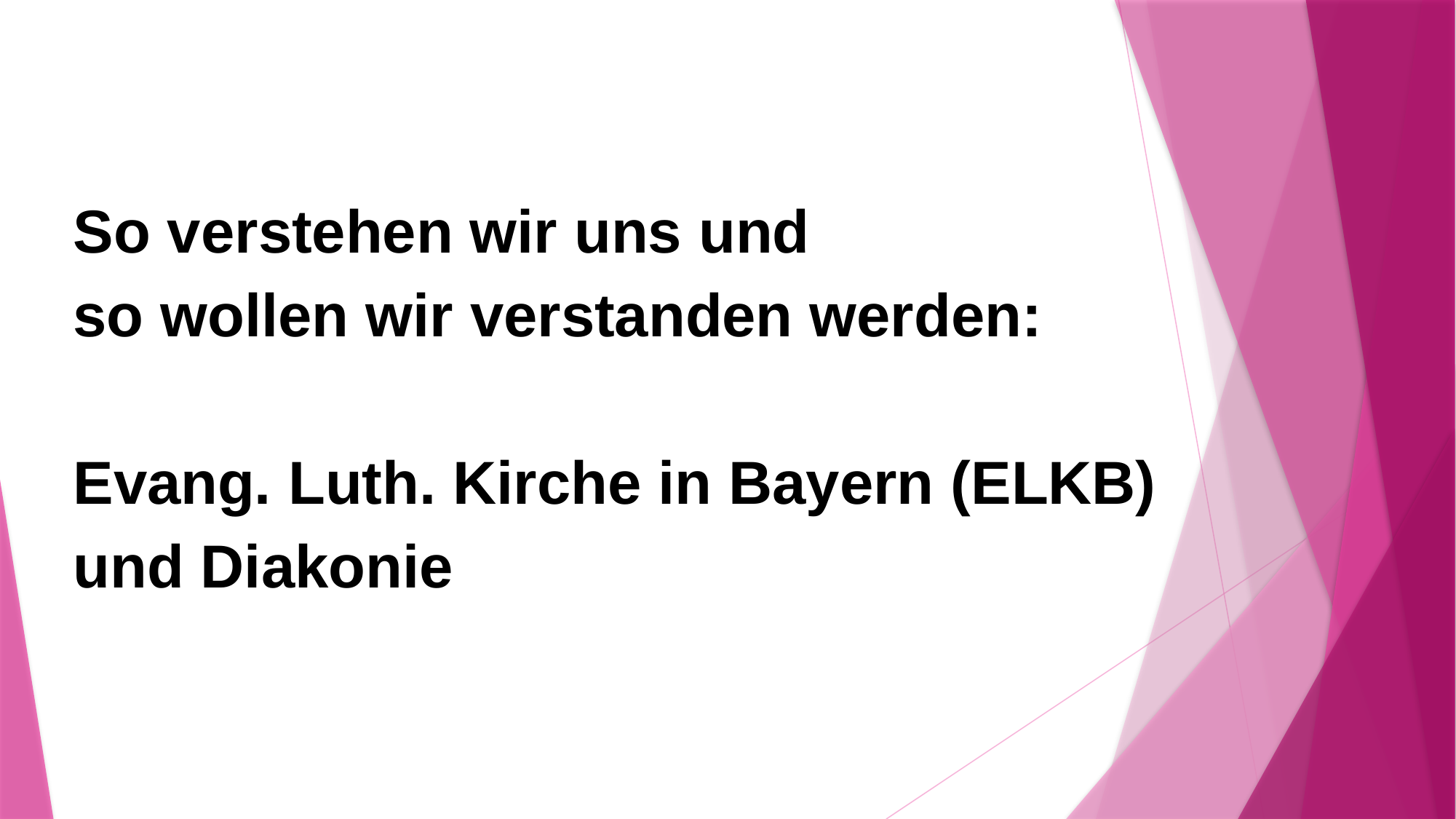

So verstehen wir uns und
so wollen wir verstanden werden:

Evang. Luth. Kirche in Bayern (ELKB)
und Diakonie